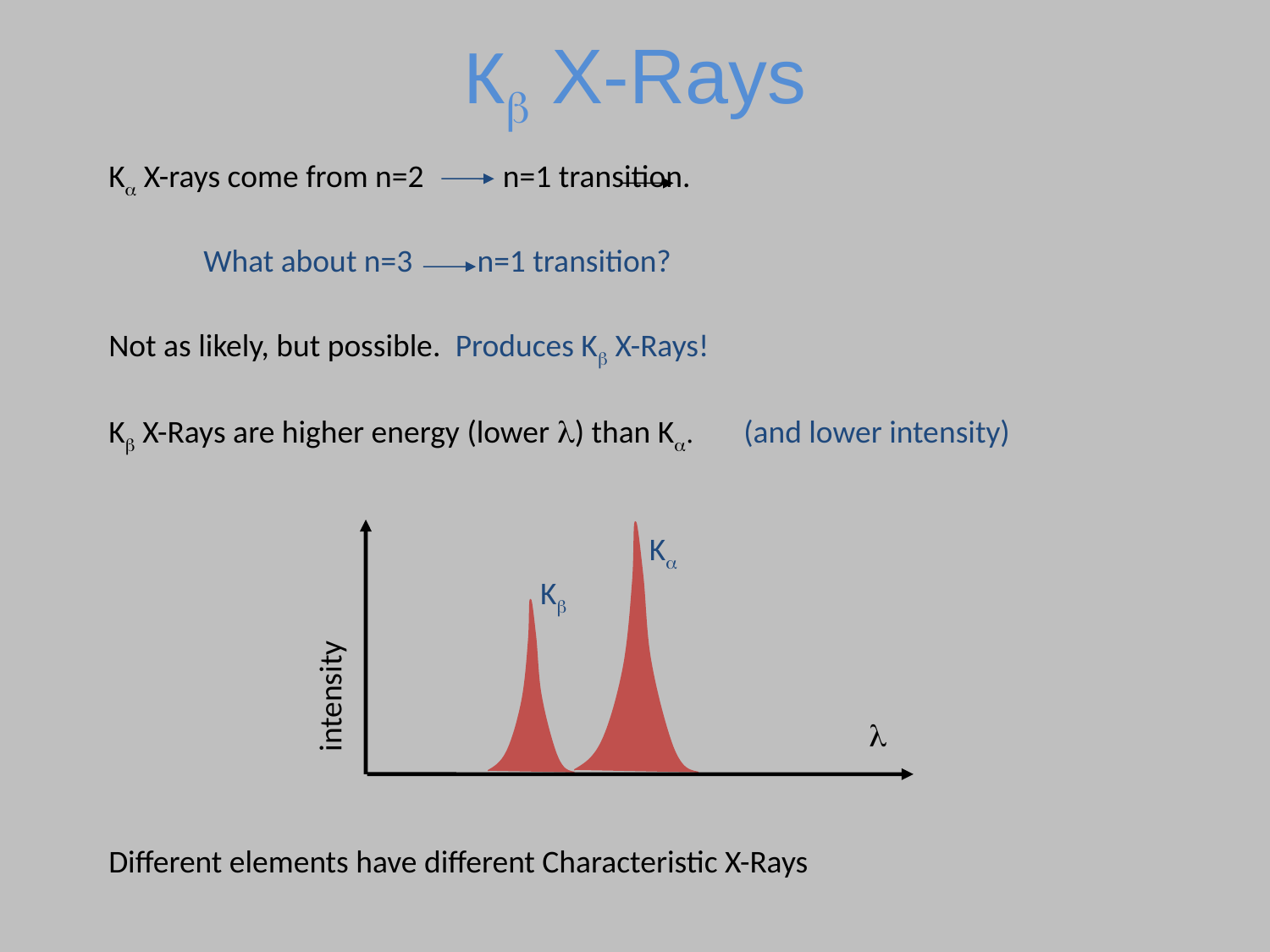

# Kβ X-Rays
Kα X-rays come from n=2           n=1 transition.

What about n=3         n=1 transition?

Not as likely, but possible.  Produces Kβ X-Rays!
Kβ X-Rays are higher energy (lower λ) than Kα. 	(and lower intensity)
Kβ

intensity

Kα
λ
Different elements have different Characteristic X-Rays